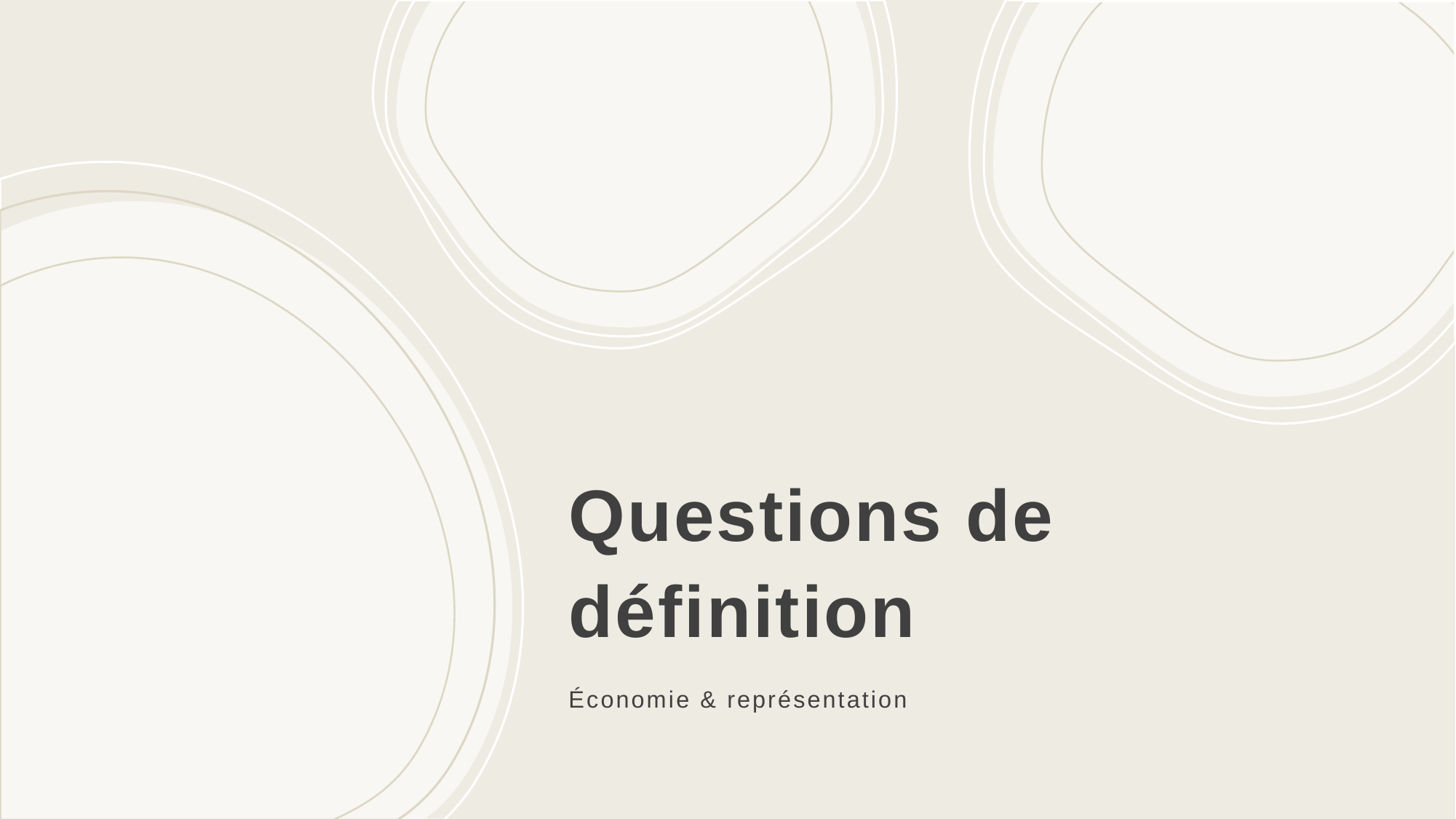

# Questions de définition
Économie & représentation